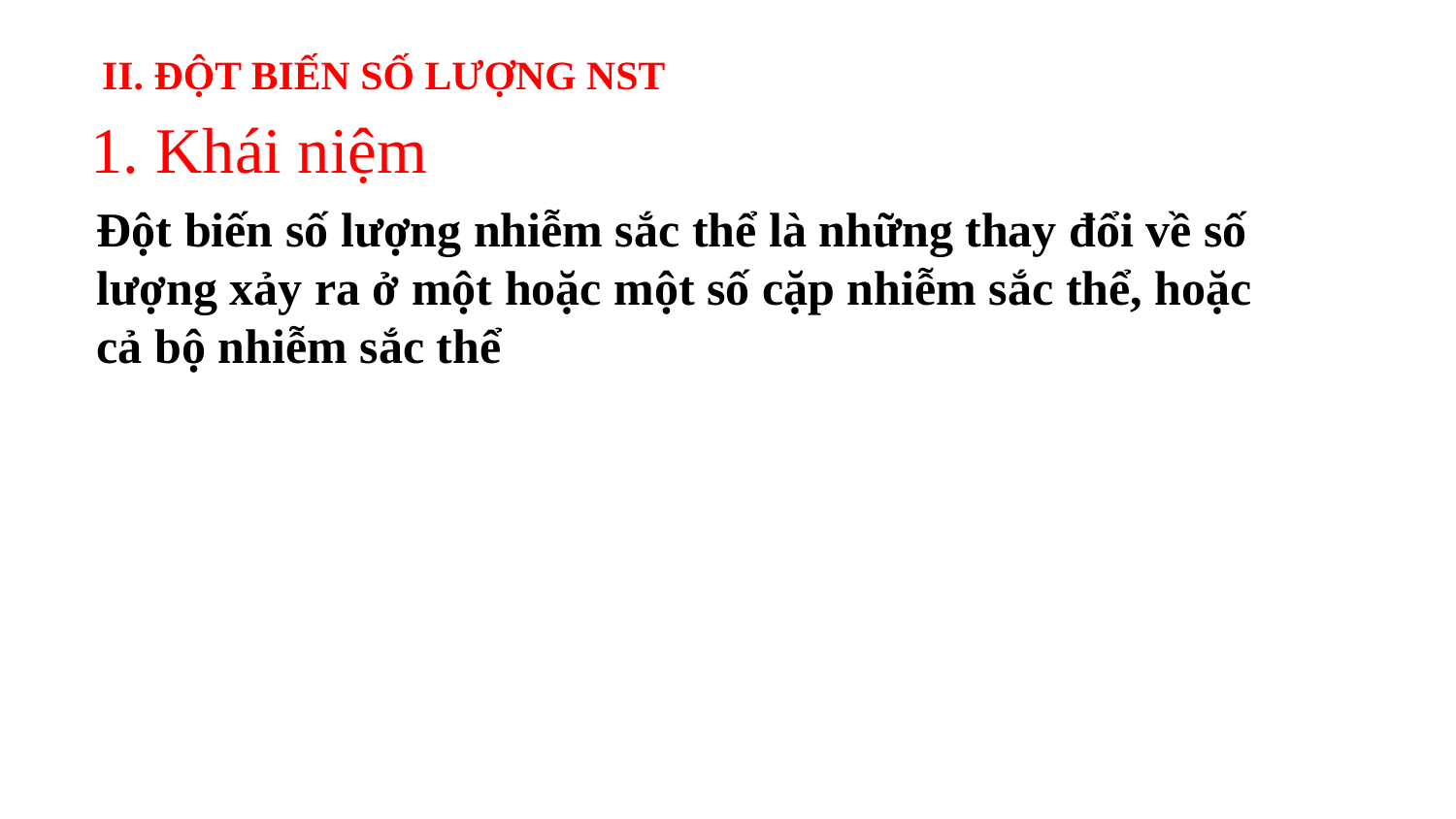

II. ĐỘT BIẾN SỐ LƯỢNG NST
# 1. Khái niệm
Đột biến số lượng nhiễm sắc thể là những thay đổi về số lượng xảy ra ở một hoặc một số cặp nhiễm sắc thể, hoặc cả bộ nhiễm sắc thể